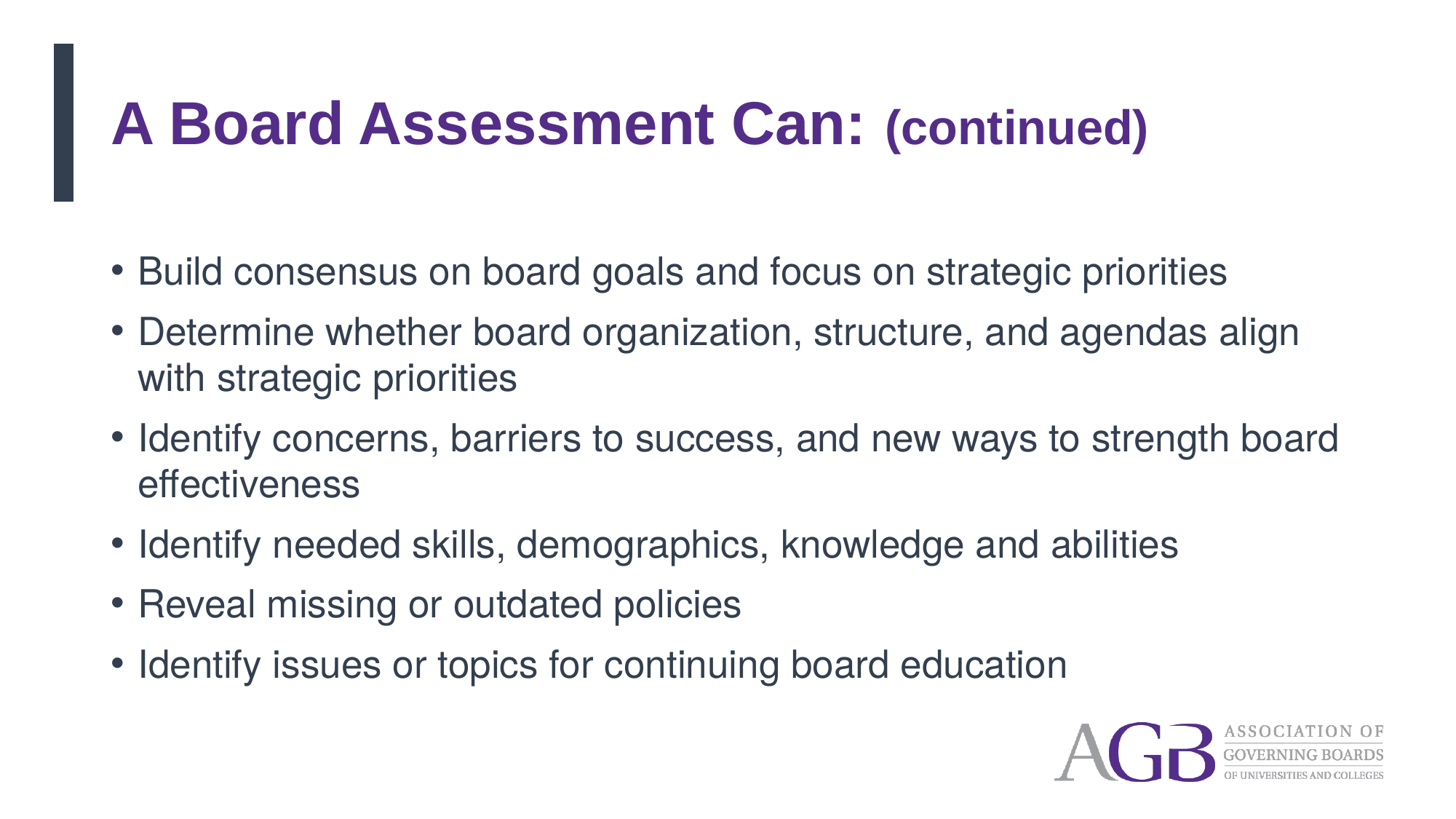

# A Board Assessment Can: (continued)
Build consensus on board goals and focus on strategic priorities
Determine whether board organization, structure, and agendas align with strategic priorities
Identify concerns, barriers to success, and new ways to strength board effectiveness
Identify needed skills, demographics, knowledge and abilities
Reveal missing or outdated policies
Identify issues or topics for continuing board education